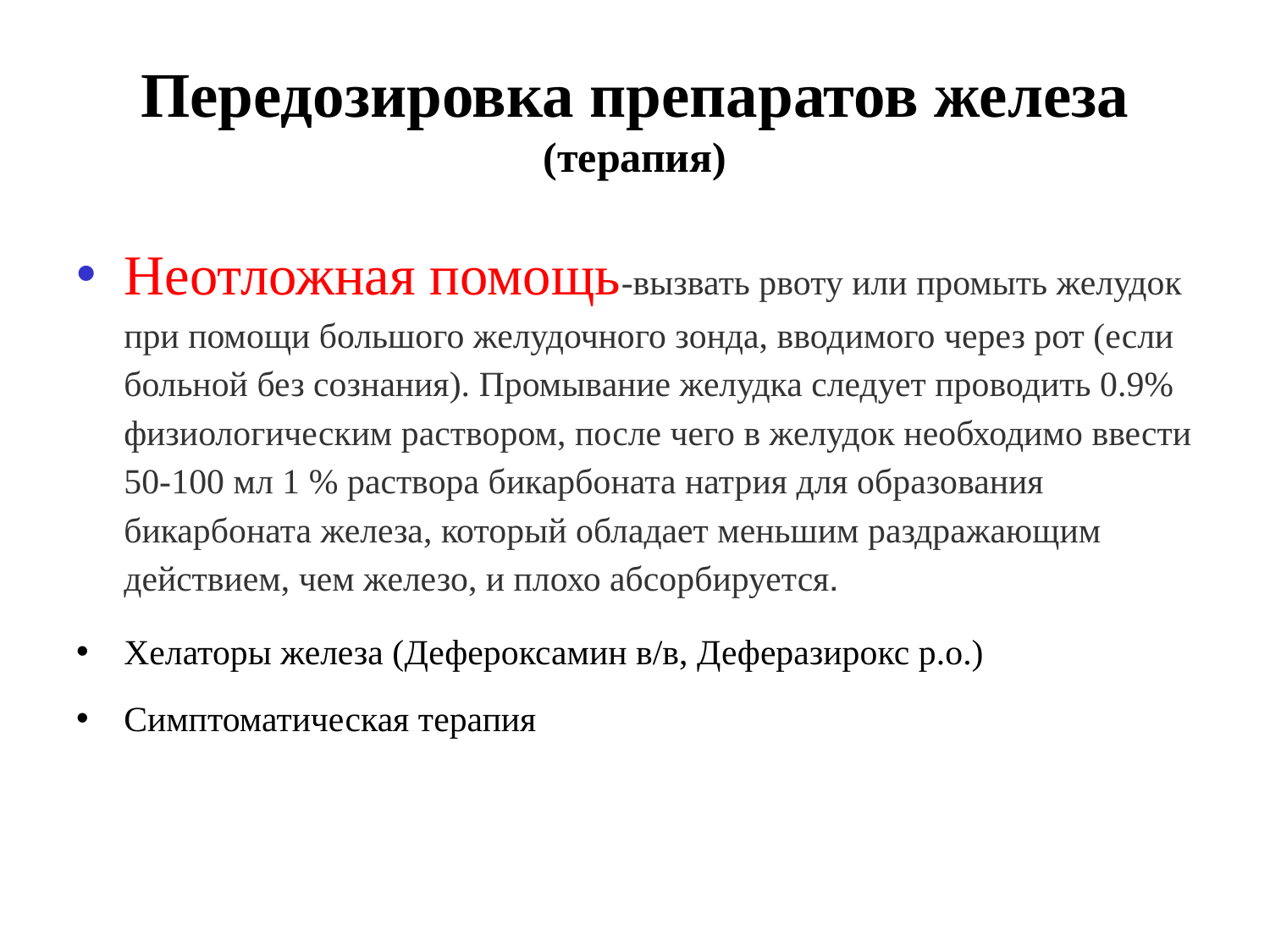

# Передозировка препаратов железа (терапия)
Неотложная помощь-вызвать рвоту или промыть желудок при помощи большого желудочного зонда, вводимого через рот (если больной без сознания). Промывание желудка следует проводить 0.9% физиологическим раствором, после чего в желудок необходимо ввести 50-100 мл 1 % раствора бикарбоната натрия для образования бикарбоната железа, который обладает меньшим раздражающим действием, чем железо, и плохо абсорбируется.
Хелаторы железа (Дефероксамин в/в, Деферазирокс р.о.)
Симптоматическая терапия